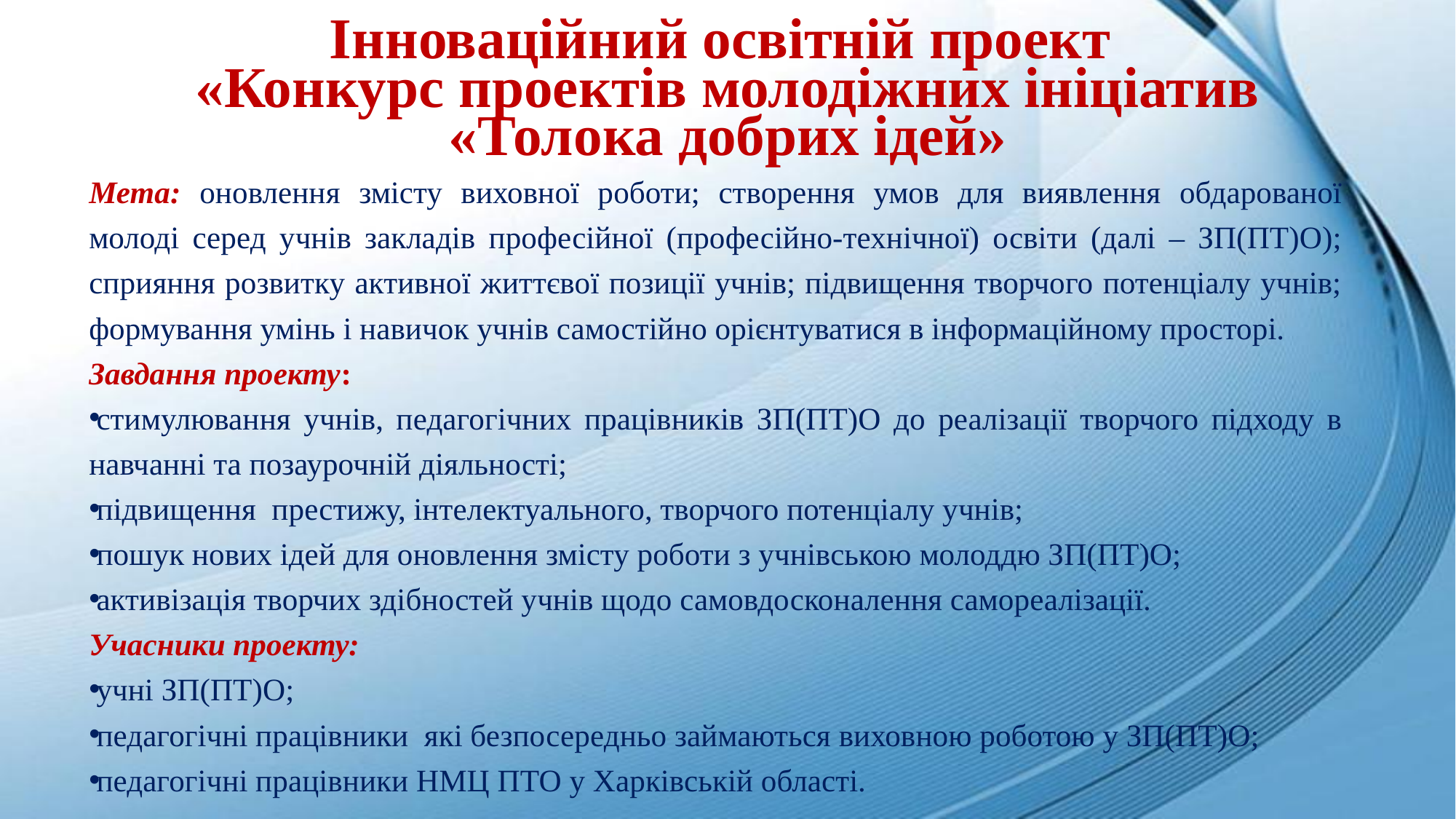

# Інноваційний освітній проект «Конкурс проектів молодіжних ініціатив «Толока добрих ідей»
Мета: оновлення змісту виховної роботи; створення умов для виявлення обдарованої молоді серед учнів закладів професійної (професійно-технічної) освіти (далі – ЗП(ПТ)О); сприяння розвитку активної життєвої позиції учнів; підвищення творчого потенціалу учнів; формування умінь і навичок учнів самостійно орієнтуватися в інформаційному просторі.
Завдання проекту:
стимулювання учнів, педагогічних працівників ЗП(ПТ)О до реалізації творчого підходу в навчанні та позаурочній діяльності;
підвищення  престижу, інтелектуального, творчого потенціалу учнів;
пошук нових ідей для оновлення змісту роботи з учнівською молоддю ЗП(ПТ)О;
активізація творчих здібностей учнів щодо самовдосконалення самореалізації.
Учасники проекту:
учні ЗП(ПТ)О;
педагогічні працівники  які безпосередньо займаються виховною роботою у ЗП(ПТ)О;
педагогічні працівники НМЦ ПТО у Харківській області.